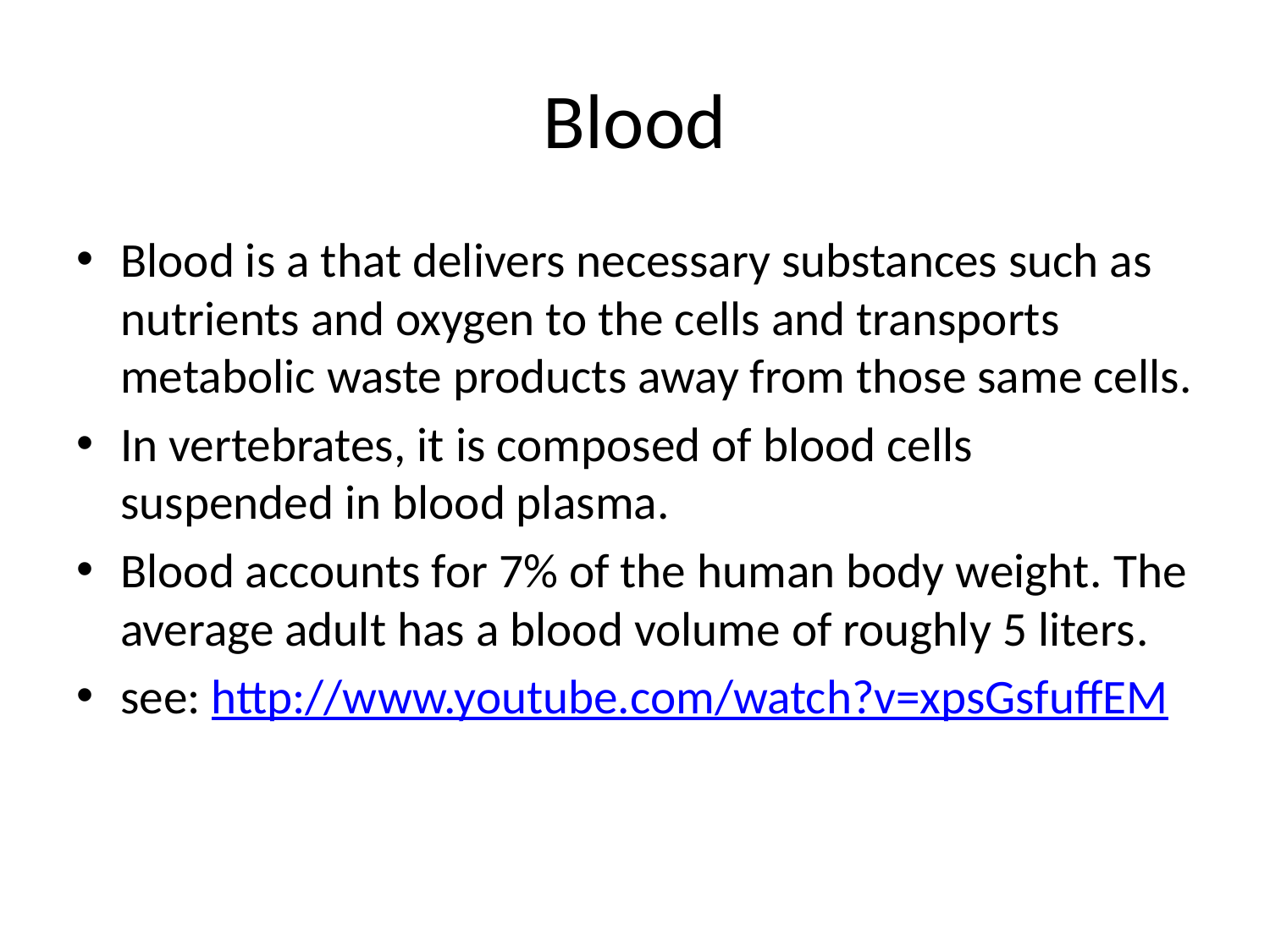

# Blood
Blood is a that delivers necessary substances such as nutrients and oxygen to the cells and transports metabolic waste products away from those same cells.
In vertebrates, it is composed of blood cells suspended in blood plasma.
Blood accounts for 7% of the human body weight. The average adult has a blood volume of roughly 5 liters.
see: http://www.youtube.com/watch?v=xpsGsfuffEM